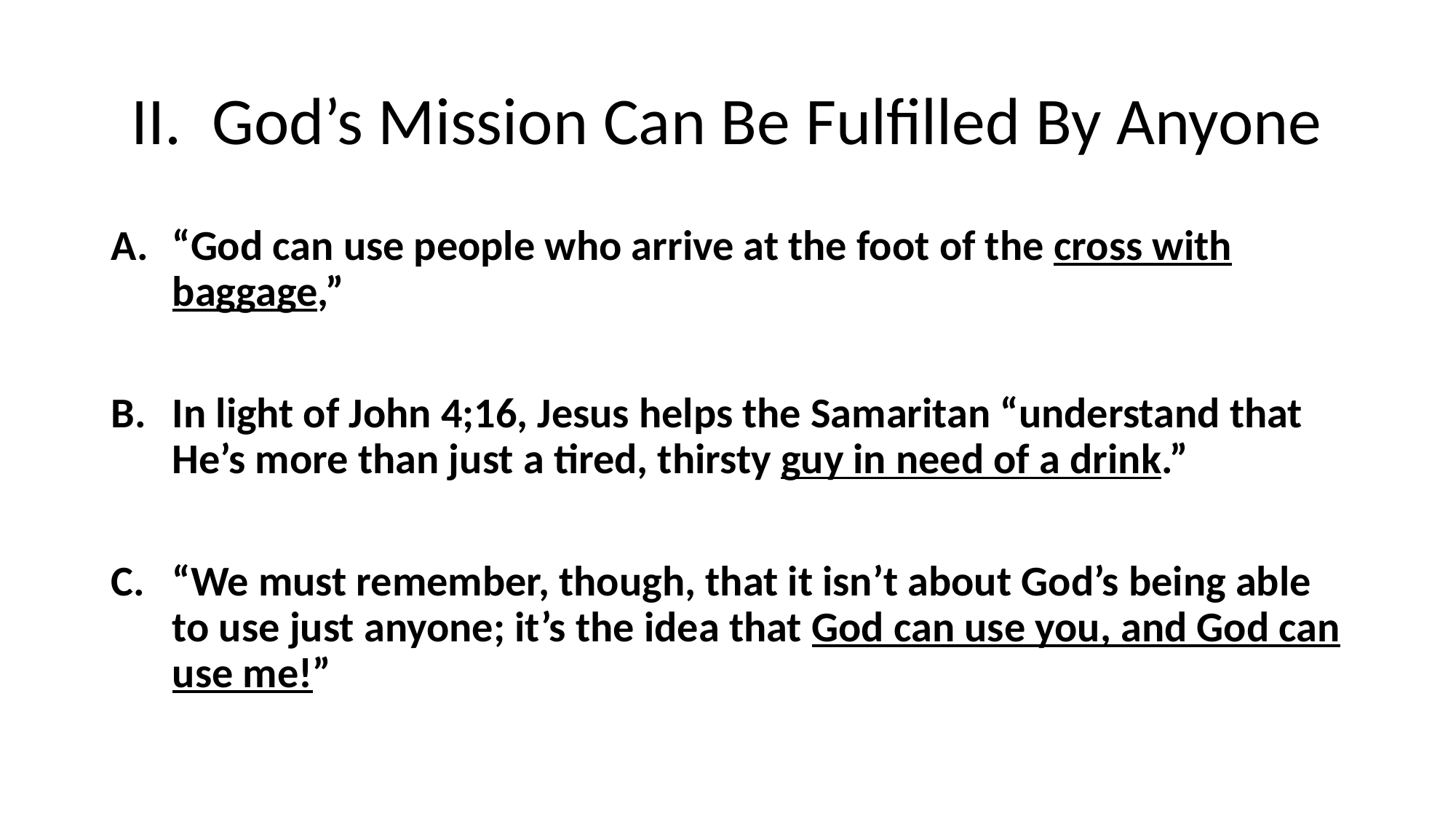

# II.  God’s Mission Can Be Fulfilled By Anyone
“God can use people who arrive at the foot of the cross with baggage,”

In light of John 4;16, Jesus helps the Samaritan “understand that He’s more than just a tired, thirsty guy in need of a drink.”

“We must remember, though, that it isn’t about God’s being able to use just anyone; it’s the idea that God can use you, and God can use me!”